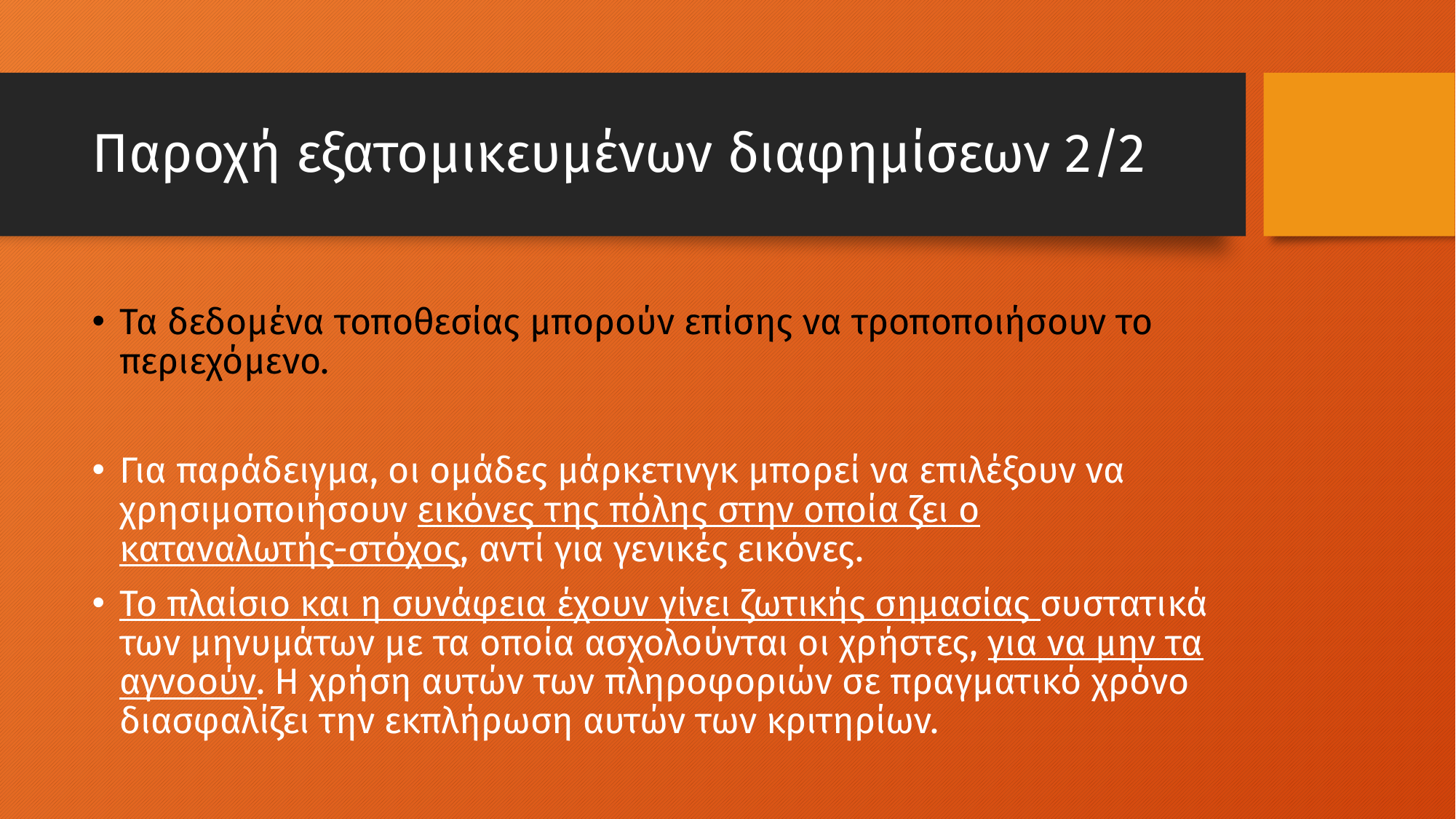

# Παροχή εξατομικευμένων διαφημίσεων 2/2

Τα δεδομένα τοποθεσίας μπορούν επίσης να τροποποιήσουν το περιεχόμενο.

Για παράδειγμα, οι ομάδες μάρκετινγκ μπορεί να επιλέξουν να χρησιμοποιήσουν εικόνες της πόλης στην οποία ζει ο καταναλωτής-στόχος, αντί για γενικές εικόνες.
Το πλαίσιο και η συνάφεια έχουν γίνει ζωτικής σημασίας συστατικά των μηνυμάτων με τα οποία ασχολούνται οι χρήστες, για να μην τα αγνοούν. Η χρήση αυτών των πληροφοριών σε πραγματικό χρόνο διασφαλίζει την εκπλήρωση αυτών των κριτηρίων.